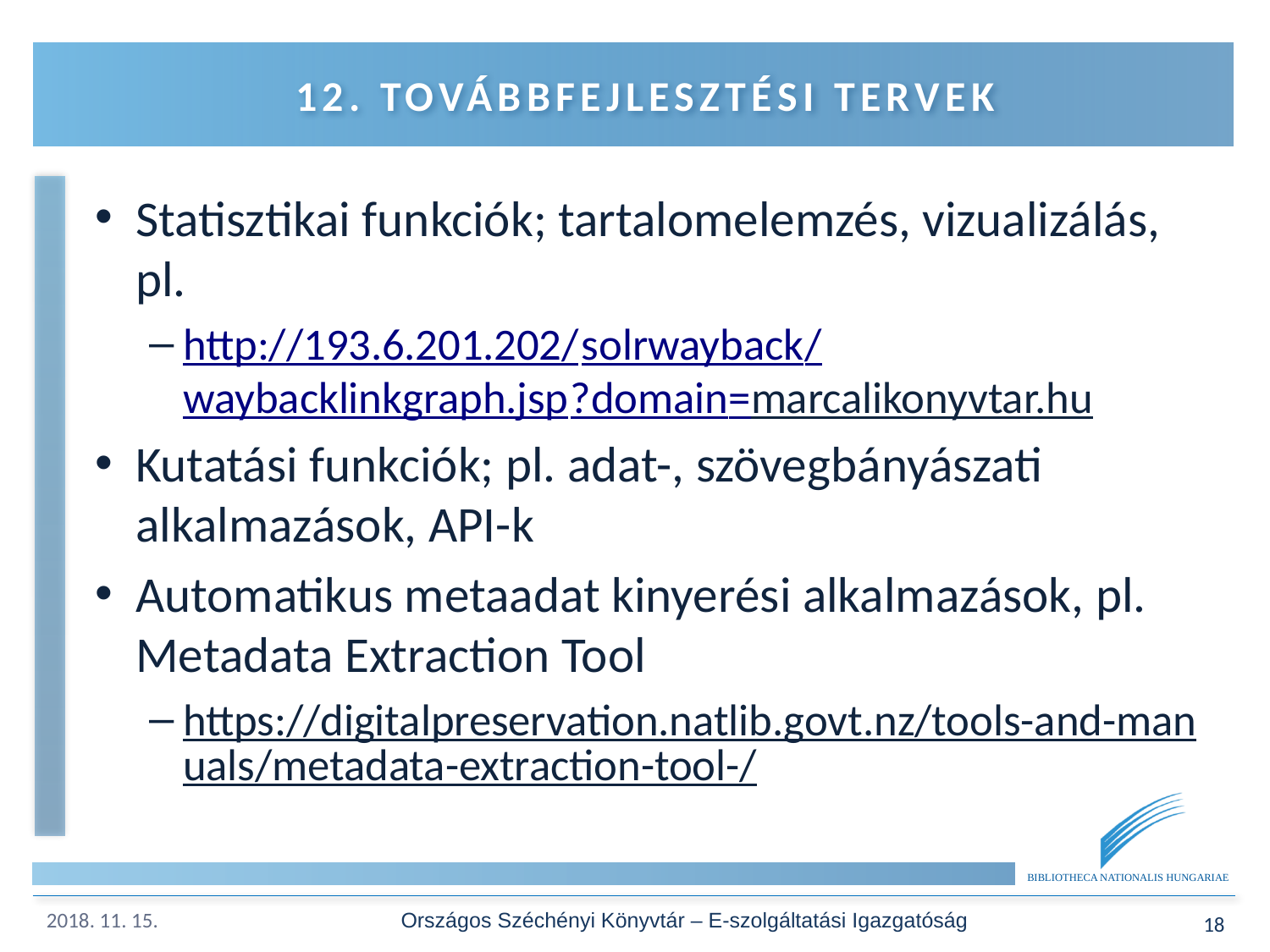

# 12. Továbbfejlesztési tervek
Statisztikai funkciók; tartalomelemzés, vizualizálás, pl.
http://193.6.201.202/solrwayback/waybacklinkgraph.jsp?domain=marcalikonyvtar.hu
Kutatási funkciók; pl. adat-, szövegbányászati alkalmazások, API-k
Automatikus metaadat kinyerési alkalmazások, pl. Metadata Extraction Tool
https://digitalpreservation.natlib.govt.nz/tools-and-manuals/metadata-extraction-tool-/
Országos Széchényi Könyvtár – E-szolgáltatási Igazgatóság
18
2018. 11. 15.